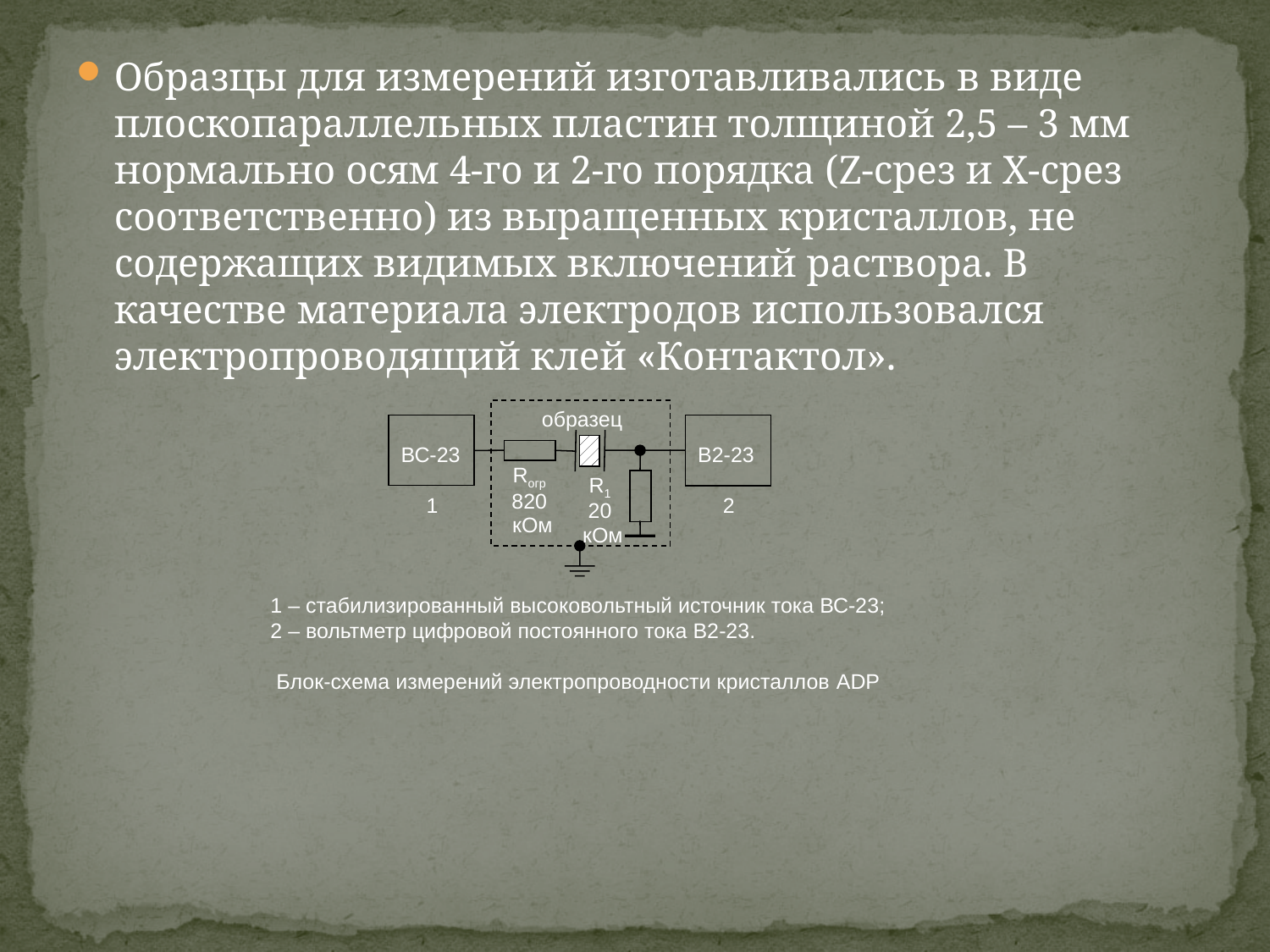

Образцы для измерений изготавливались в виде плоскопараллельных пластин толщиной 2,5 – 3 мм нормально осям 4-го и 2-го порядка (Z-срез и Х-срез соответственно) из выращенных кристаллов, не содержащих видимых включений раствора. В качестве материала электродов использовался электропроводящий клей «Контактол».

образец

ВС-23
В2-23

Rогр
820
 кОм
R1
20
 кОм

1
2

1 – стабилизированный высоковольтный источник тока ВС-23;
2 – вольтметр цифровой постоянного тока В2-23.

 Блок-схема измерений электропроводности кристаллов ADP